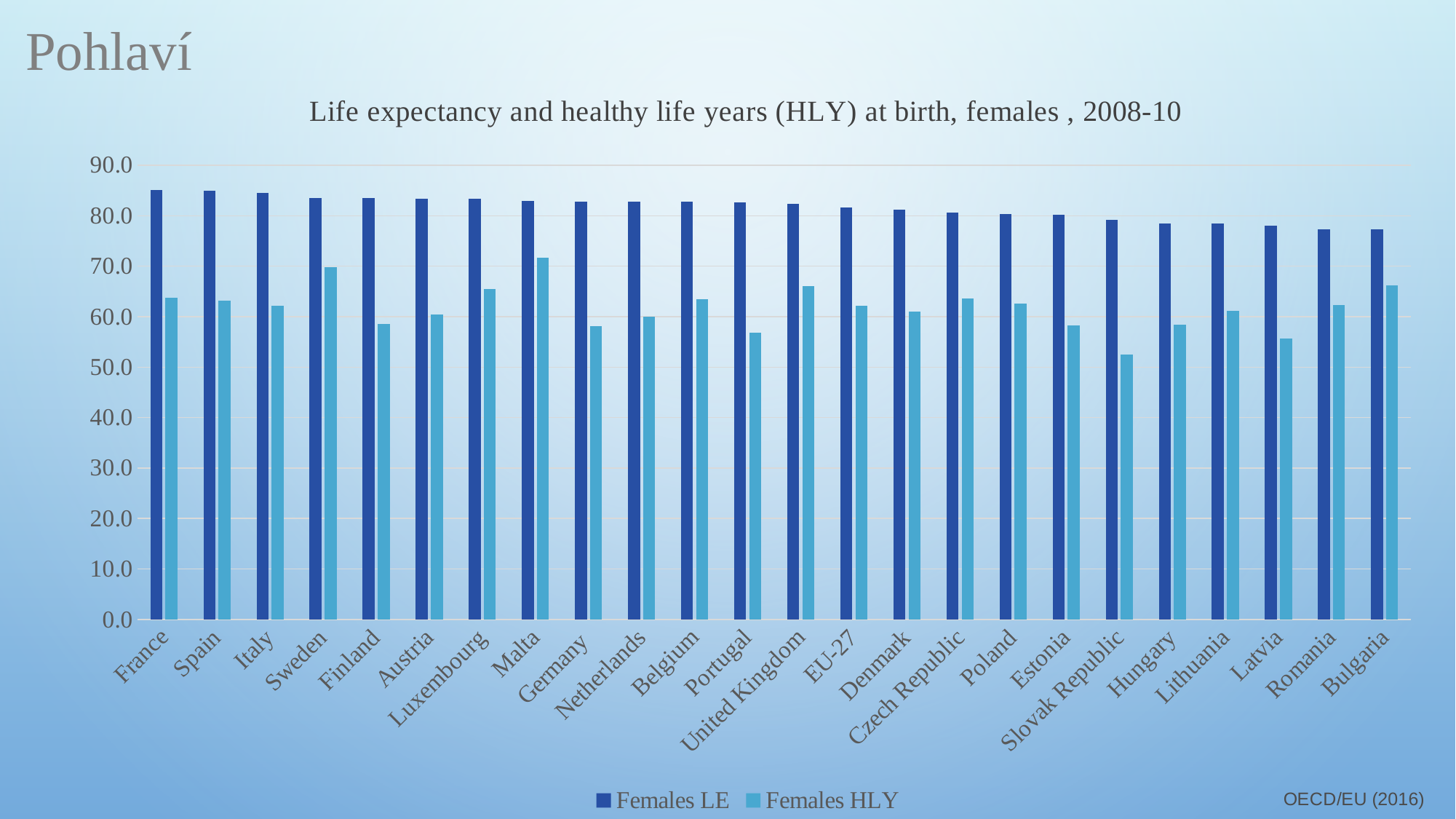

Pohlaví

### Chart: Life expectancy and healthy life years (HLY) at birth, females , 2008-10

| Category | Females | Females |
|---|---|---|
| France | 85.03333333333335 | 63.79999999999998 |
| Spain | 84.9 | 63.20000000000001 |
| Italy | 84.55 | 62.2 |
| Sweden | 83.46666666666665 | 69.86666666666665 |
| Finland | 83.43333333333334 | 58.53333333333333 |
| Austria | 83.33333333333329 | 60.4 |
| Luxembourg | 83.3 | 65.53333333333335 |
| Malta | 82.86666666666665 | 71.6333333333333 |
| Germany  | 82.83333333333329 | 58.1 |
| Netherlands | 82.8 | 60.03333333333334 |
| Belgium | 82.8 | 63.5 |
| Portugal | 82.60000000000001 | 56.8 |
| United Kingdom | 82.3 | 66.0 |
| EU-27 | 81.7 | 62.2 |
| Denmark | 81.16666666666667 | 61.06666666666661 |
| Czech Republic | 80.6333333333333 | 63.56666666666661 |
| Poland | 80.26666666666667 | 62.56666666666661 |
| Estonia | 80.16666666666667 | 58.26666666666663 |
| Slovak Republic | 79.13333333333328 | 52.43333333333334 |
| Hungary | 78.43333333333331 | 58.4 |
| Lithuania | 78.4 | 61.1 |
| Latvia | 78.06666666666668 | 55.73333333333332 |
| Romania | 77.30000000000001 | 62.25 |
| Bulgaria | 77.26666666666667 | 66.26666666666667 |